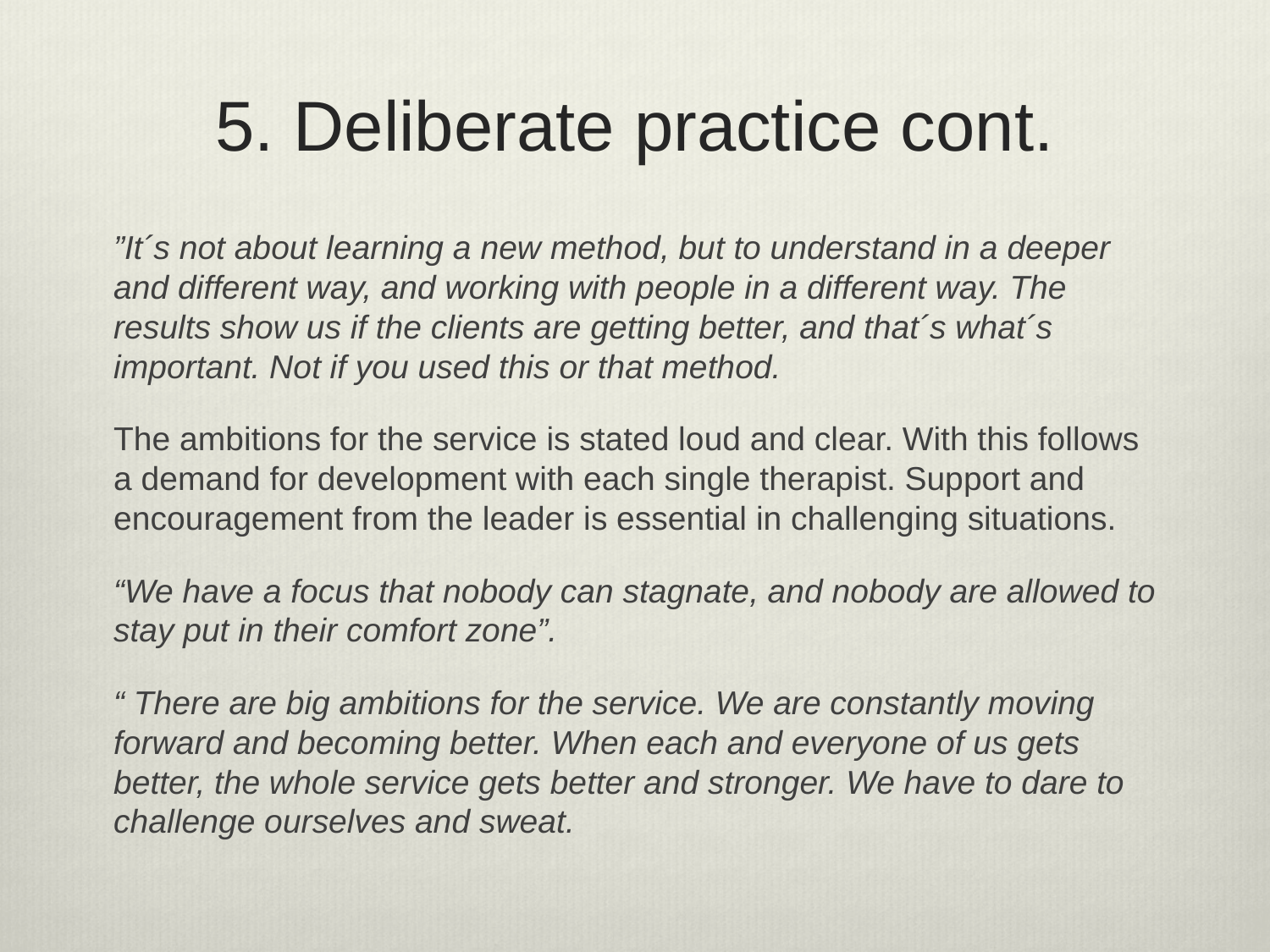

# 5. Deliberate practice cont.
”It´s not about learning a new method, but to understand in a deeper and different way, and working with people in a different way. The results show us if the clients are getting better, and that´s what´s important. Not if you used this or that method.
The ambitions for the service is stated loud and clear. With this follows a demand for development with each single therapist. Support and encouragement from the leader is essential in challenging situations.
“We have a focus that nobody can stagnate, and nobody are allowed to stay put in their comfort zone”.
“ There are big ambitions for the service. We are constantly moving forward and becoming better. When each and everyone of us gets better, the whole service gets better and stronger. We have to dare to challenge ourselves and sweat.